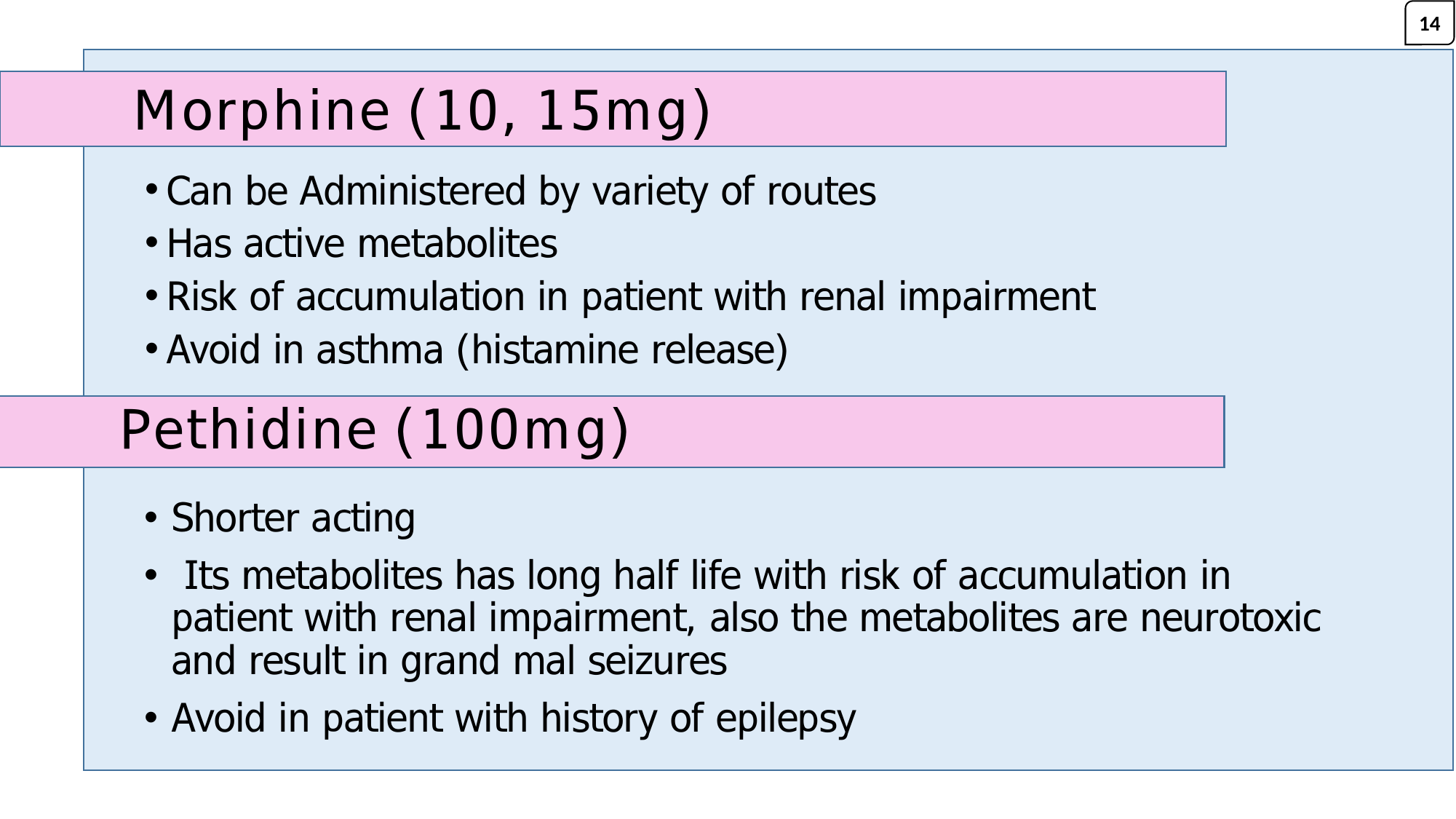

14

# Morphine (10, 15mg)

Can be Administered by variety of routes
Has active metabolites
Risk of accumulation in patient with renal impairment
Avoid in asthma (histamine release)

    Pethidine (100mg)

Shorter acting
 Its metabolites has long half life with risk of accumulation in patient with renal impairment, also the metabolites are neurotoxic and result in grand mal seizures
Avoid in patient with history of epilepsy